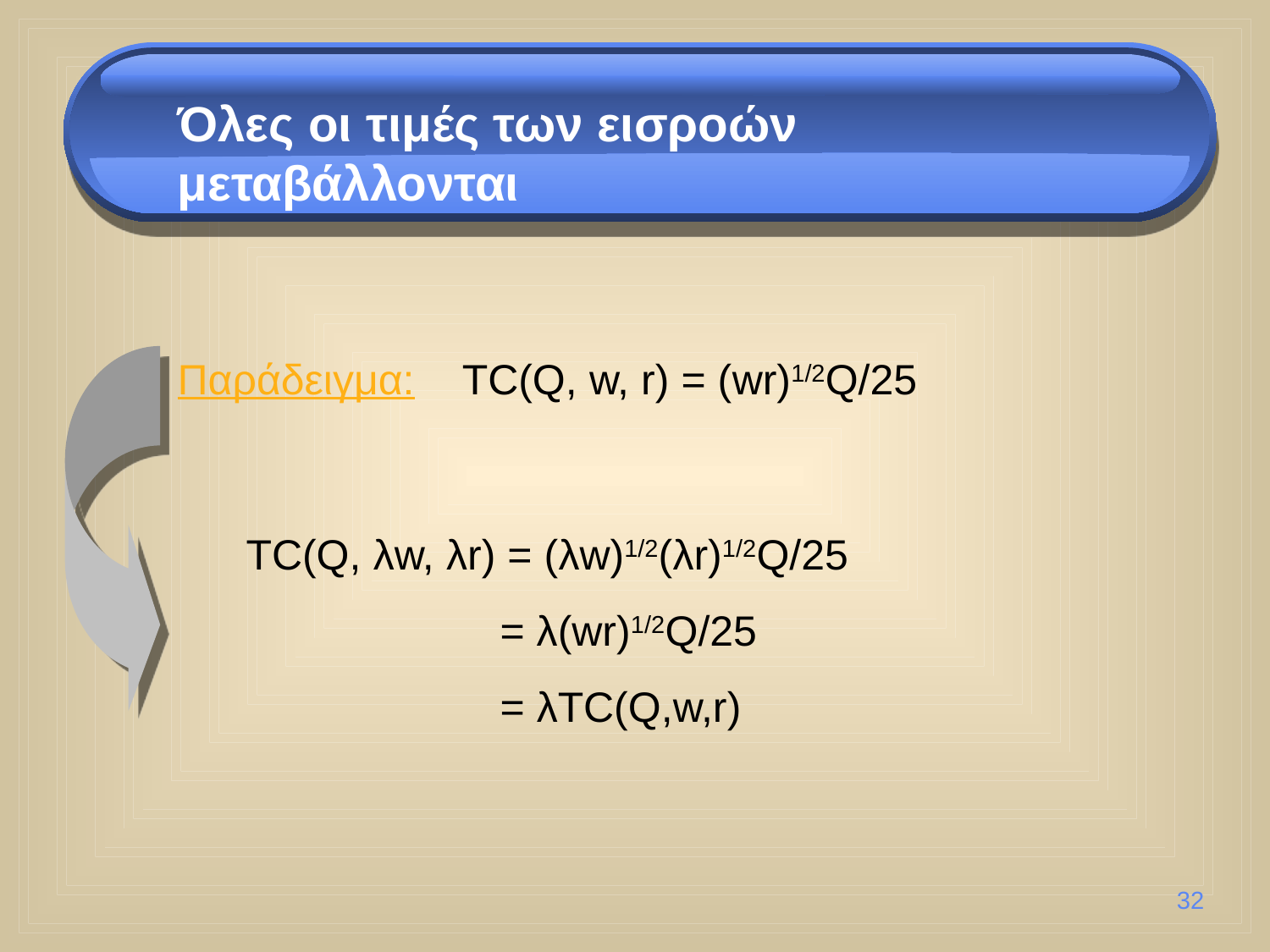

Όλες οι τιμές των εισροών μεταβάλλονται

Παράδειγμα:    TC(Q, w, r) = (wr)1/2Q/25
TC(Q, λw, λr) = (λw)1/2(λr)1/2Q/25
		= λ(wr)1/2Q/25
		= λTC(Q,w,r)
32